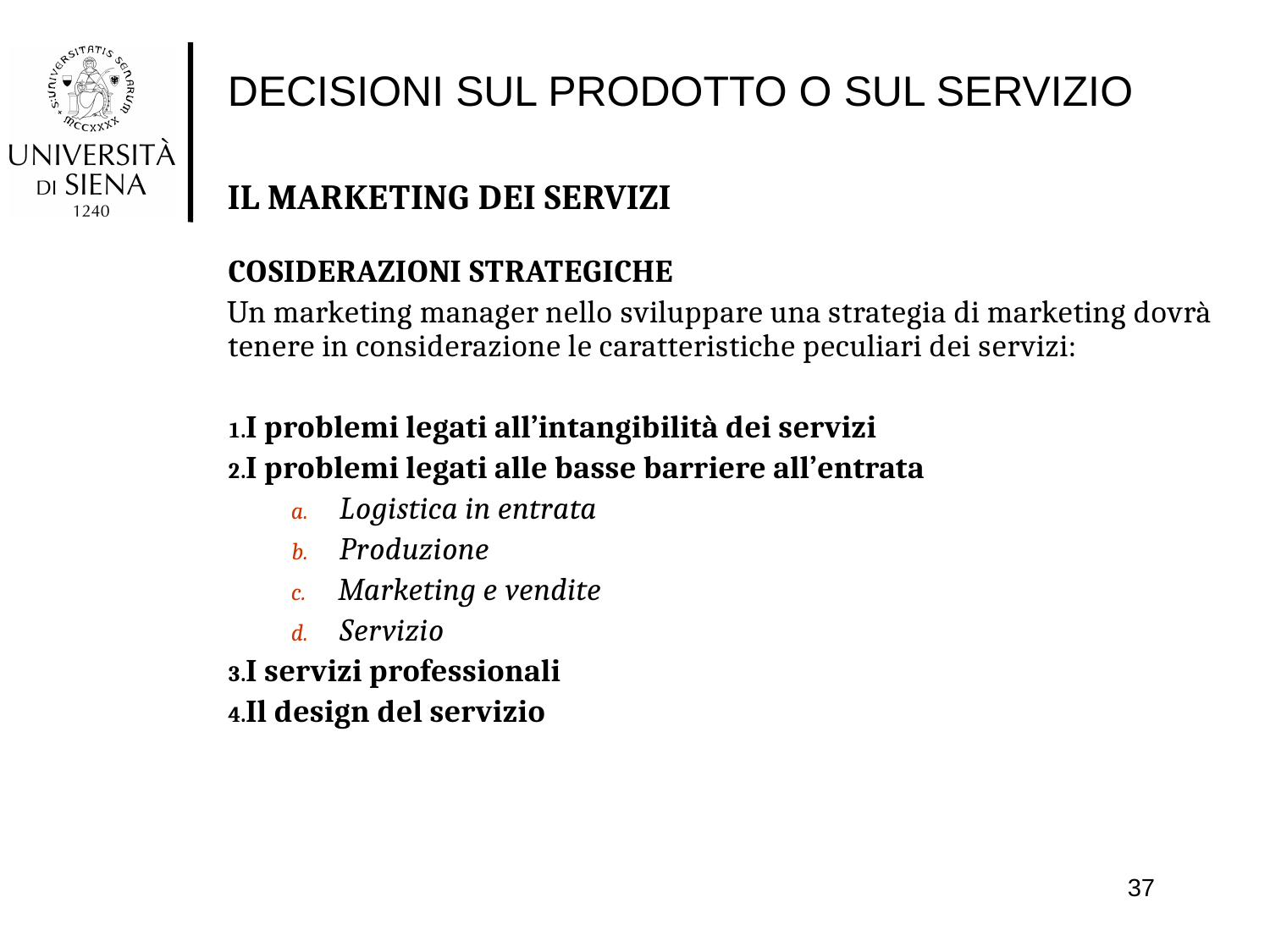

# DECISIONI SUL PRODOTTO O SUL SERVIZIO
IL MARKETING DEI SERVIZI

COSIDERAZIONI STRATEGICHE
Un marketing manager nello sviluppare una strategia di marketing dovrà tenere in considerazione le caratteristiche peculiari dei servizi:

I problemi legati all’intangibilità dei servizi
I problemi legati alle basse barriere all’entrata
Logistica in entrata
Produzione
Marketing e vendite
Servizio
I servizi professionali
Il design del servizio

37